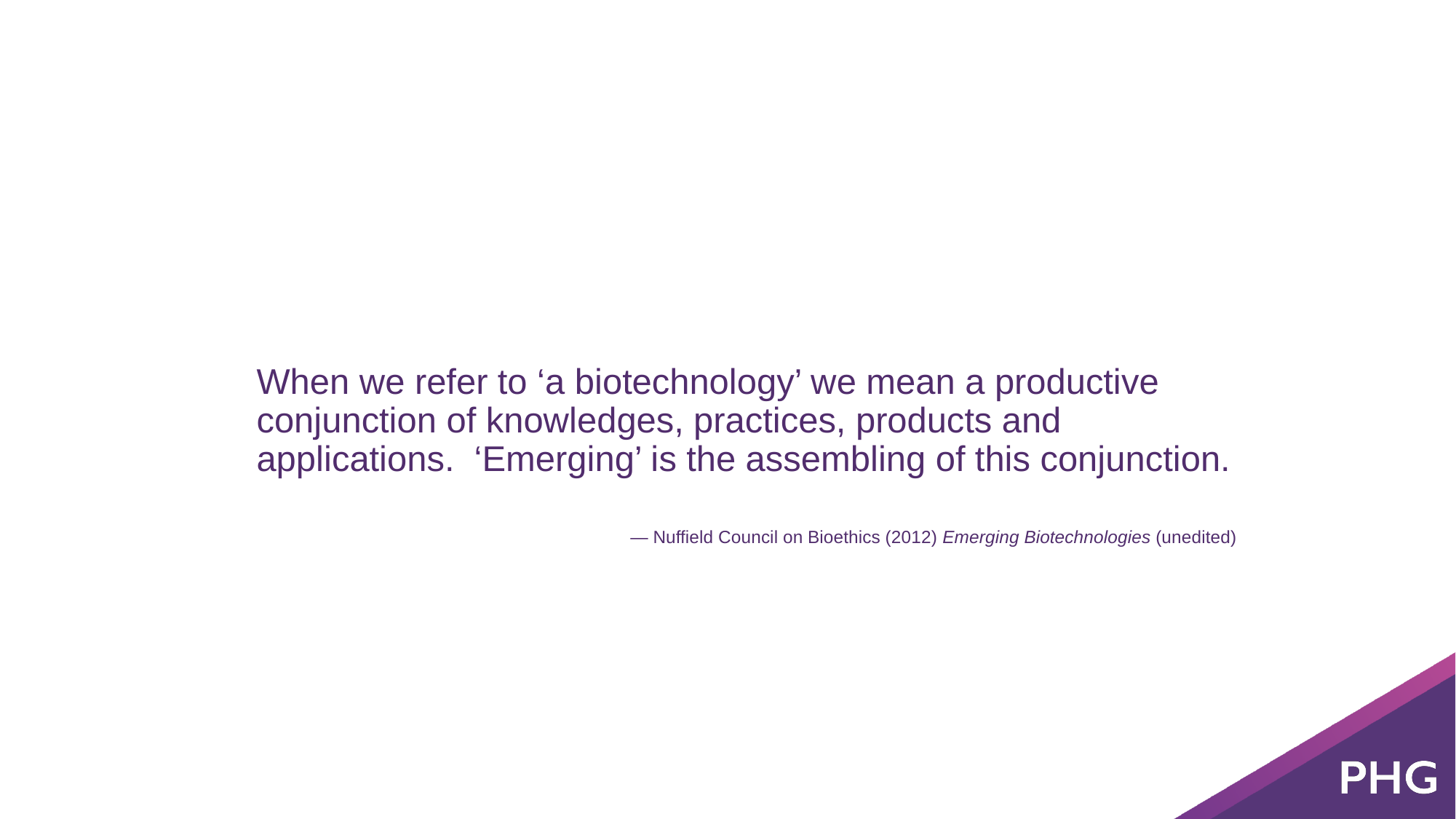

When we refer to ‘a biotechnology’ we mean a productive  conjunction of knowledges, practices, products and applications.  ‘Emerging’ is the assembling of this conjunction.

― Nuffield Council on Bioethics (2012) Emerging Biotechnologies (unedited)